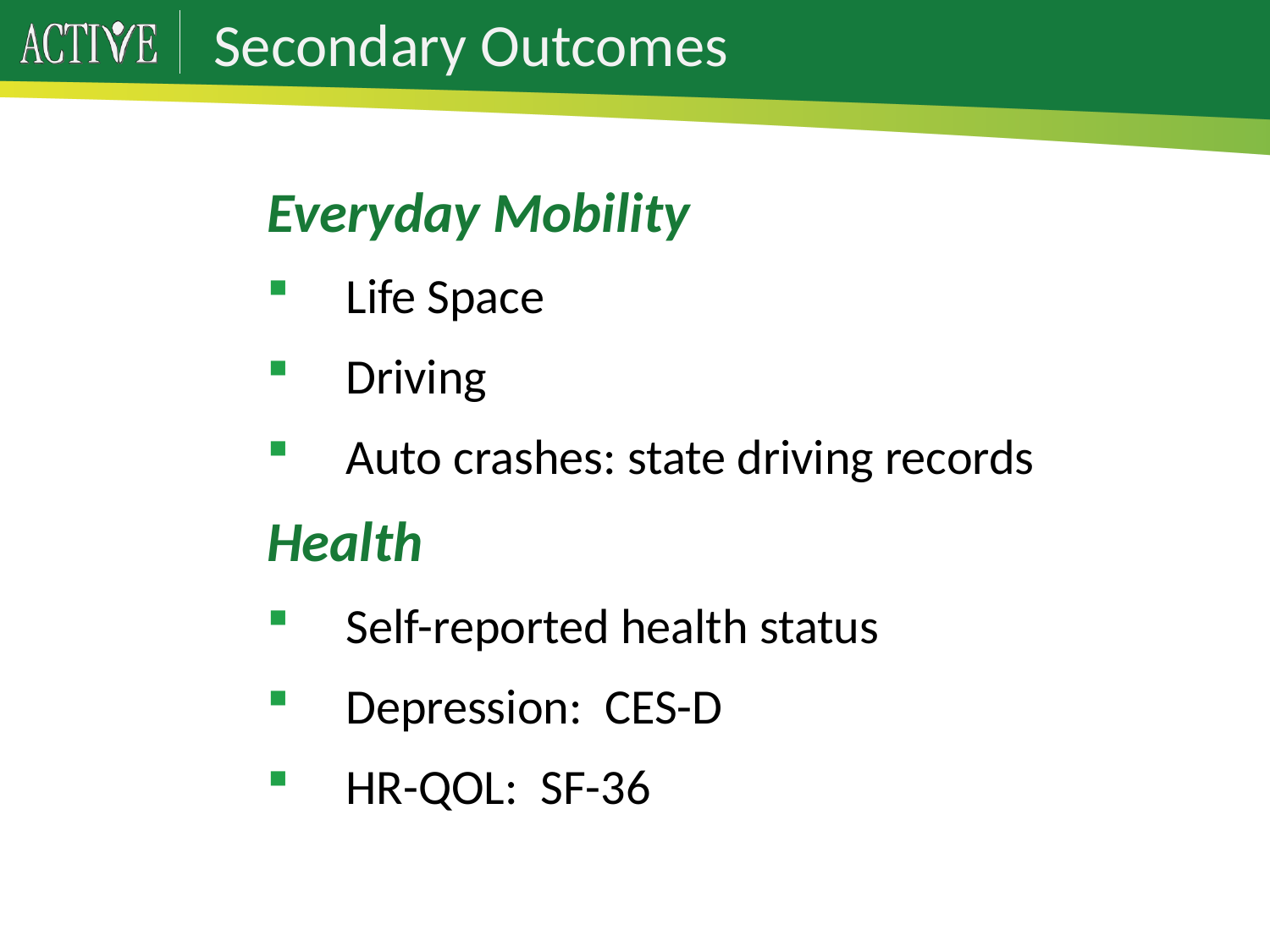

# Secondary Outcomes
Everyday Mobility
Life Space
Driving
Auto crashes: state driving records
Health
Self-reported health status
Depression:  CES-D
HR-QOL:  SF-36